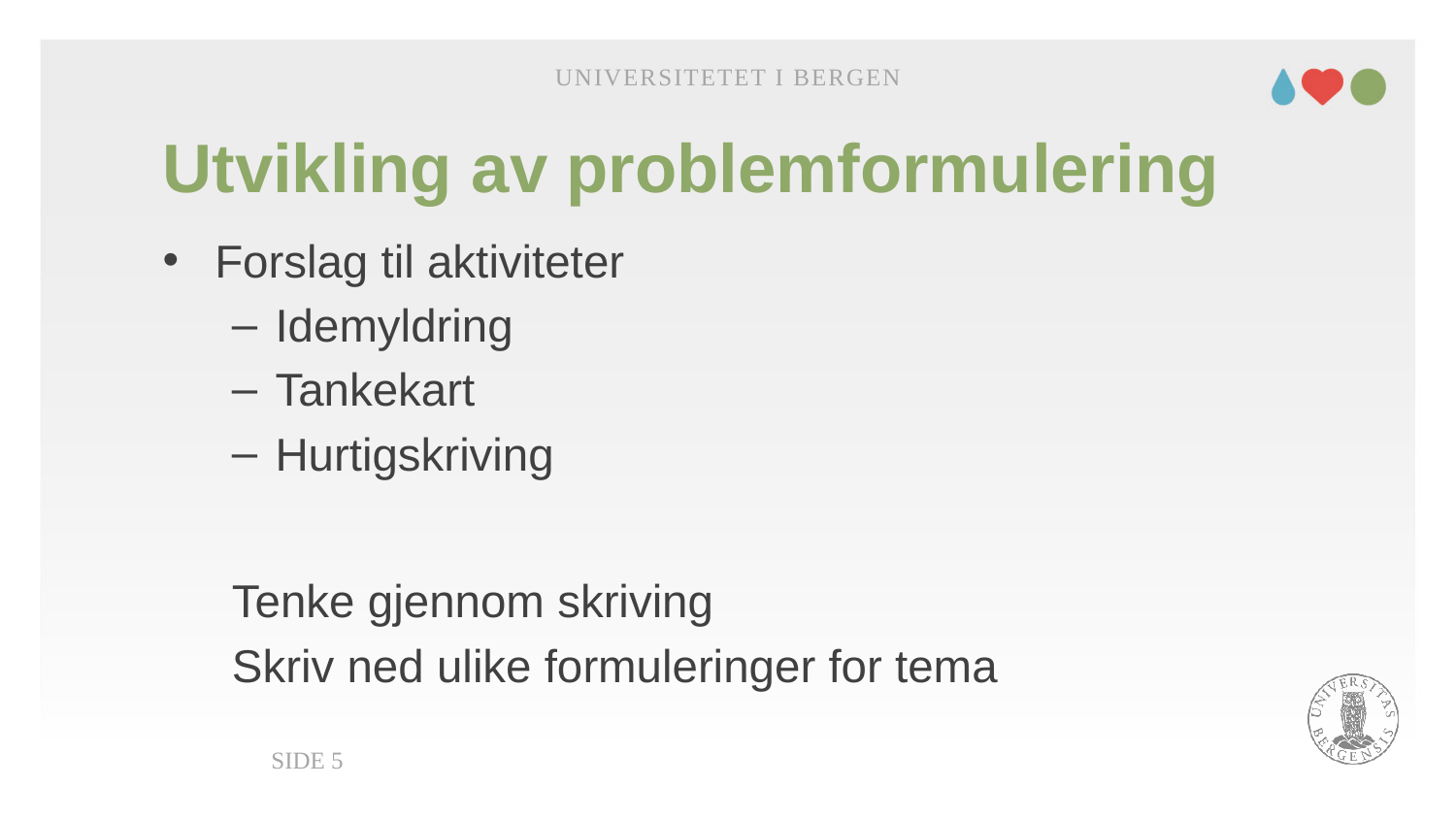

Universitetet i Bergen
# Utvikling av problemformulering
Forslag til aktiviteter
Idemyldring
Tankekart
Hurtigskriving

Tenke gjennom skriving
Skriv ned ulike formuleringer for tema

Side 5